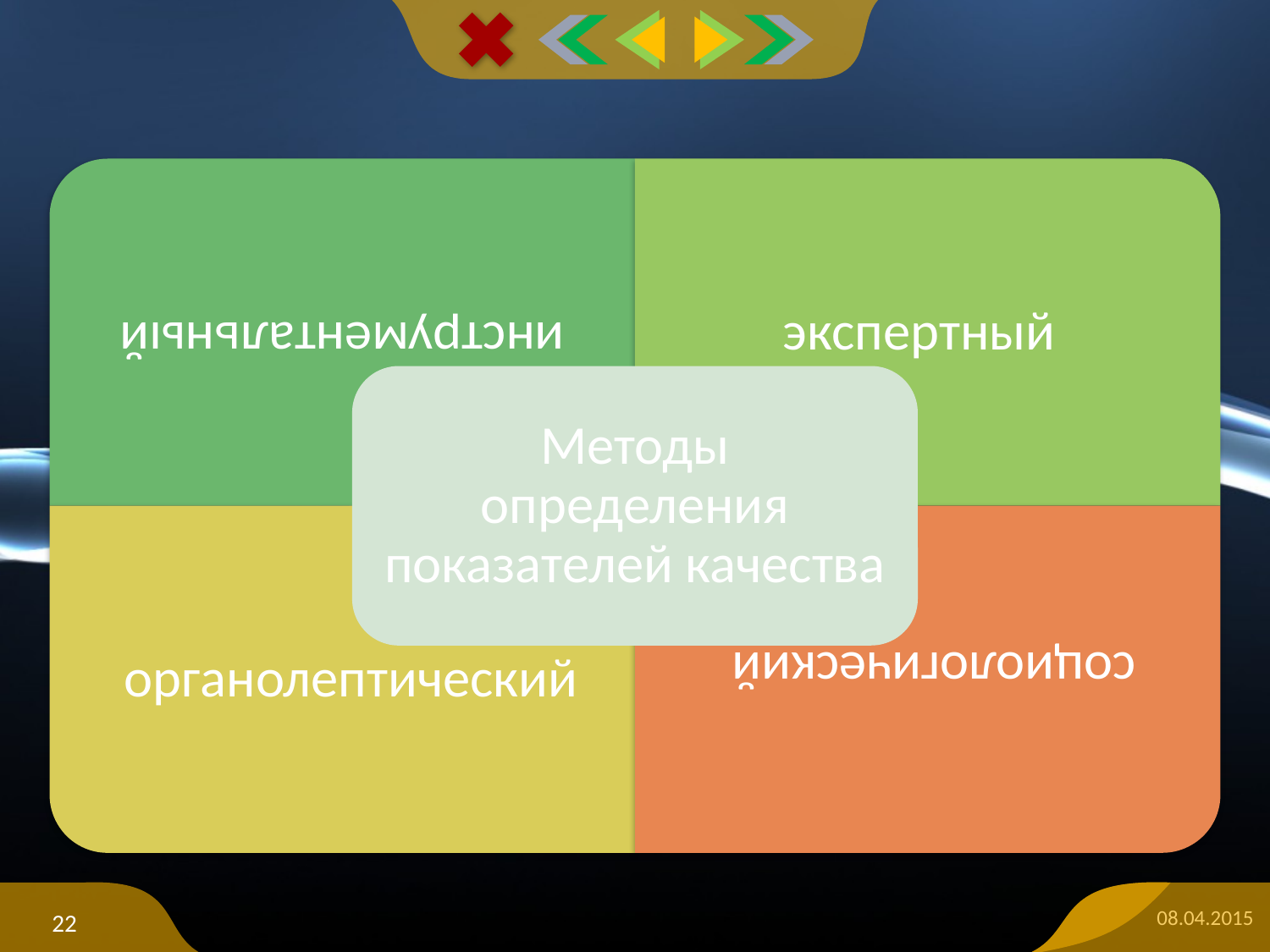

инструментальный
экспертный
органолептический
социологический
Методы определения показателей качества

22
08.04.2015
22